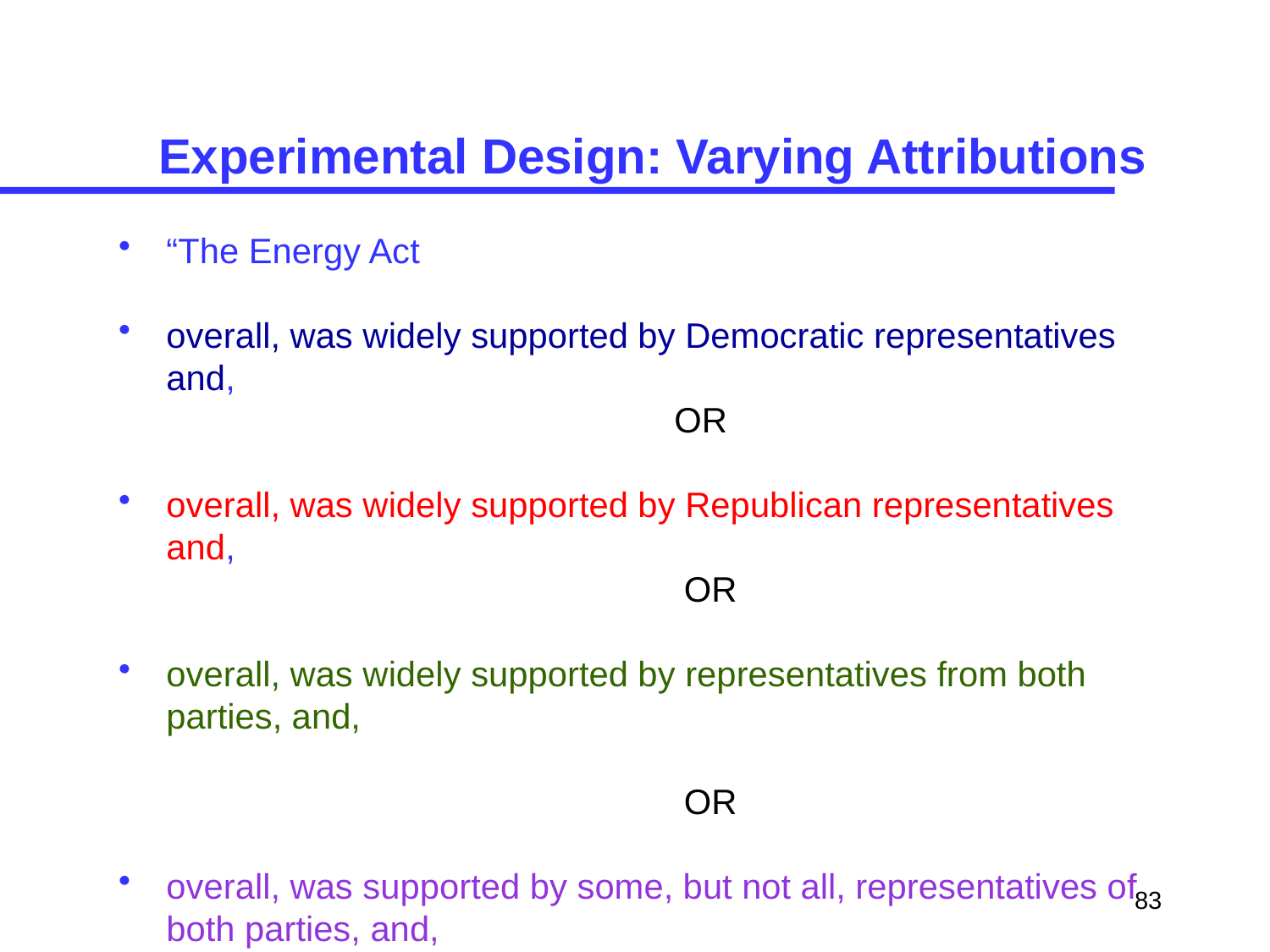

# Experimental Design: Varying Attributions
“The Energy Act

overall, was widely supported by Democratic representatives and,
					OR

overall, was widely supported by Republican representatives and,
					 OR

overall, was widely supported by representatives from both parties, and,

					 OR

overall, was supported by some, but not all, representatives of both parties, and,

83